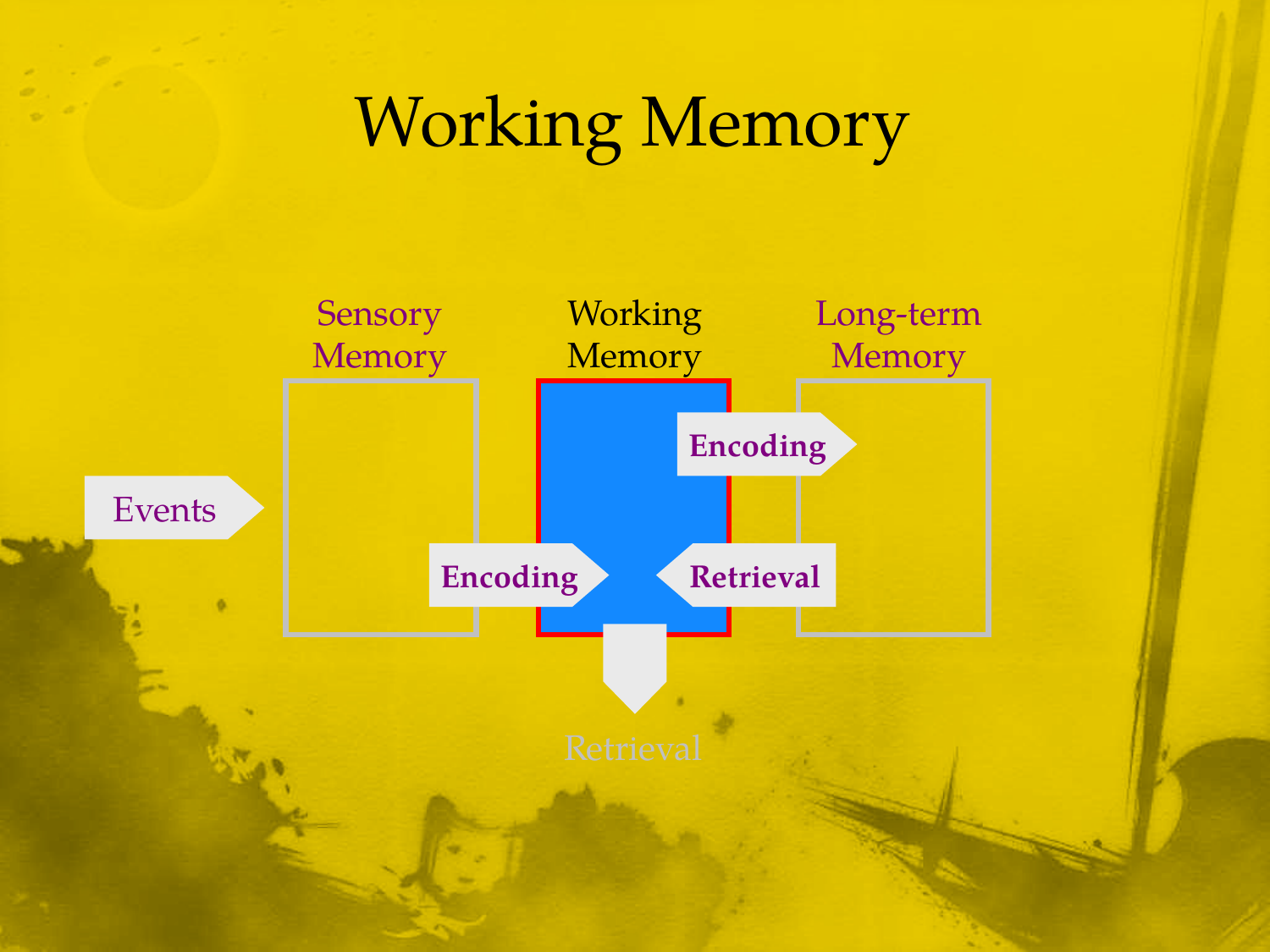

# Working Memory
Sensory
Memory
Working
Memory
Long-term
Memory

Encoding
Events
Encoding
Retrieval

Retrieval